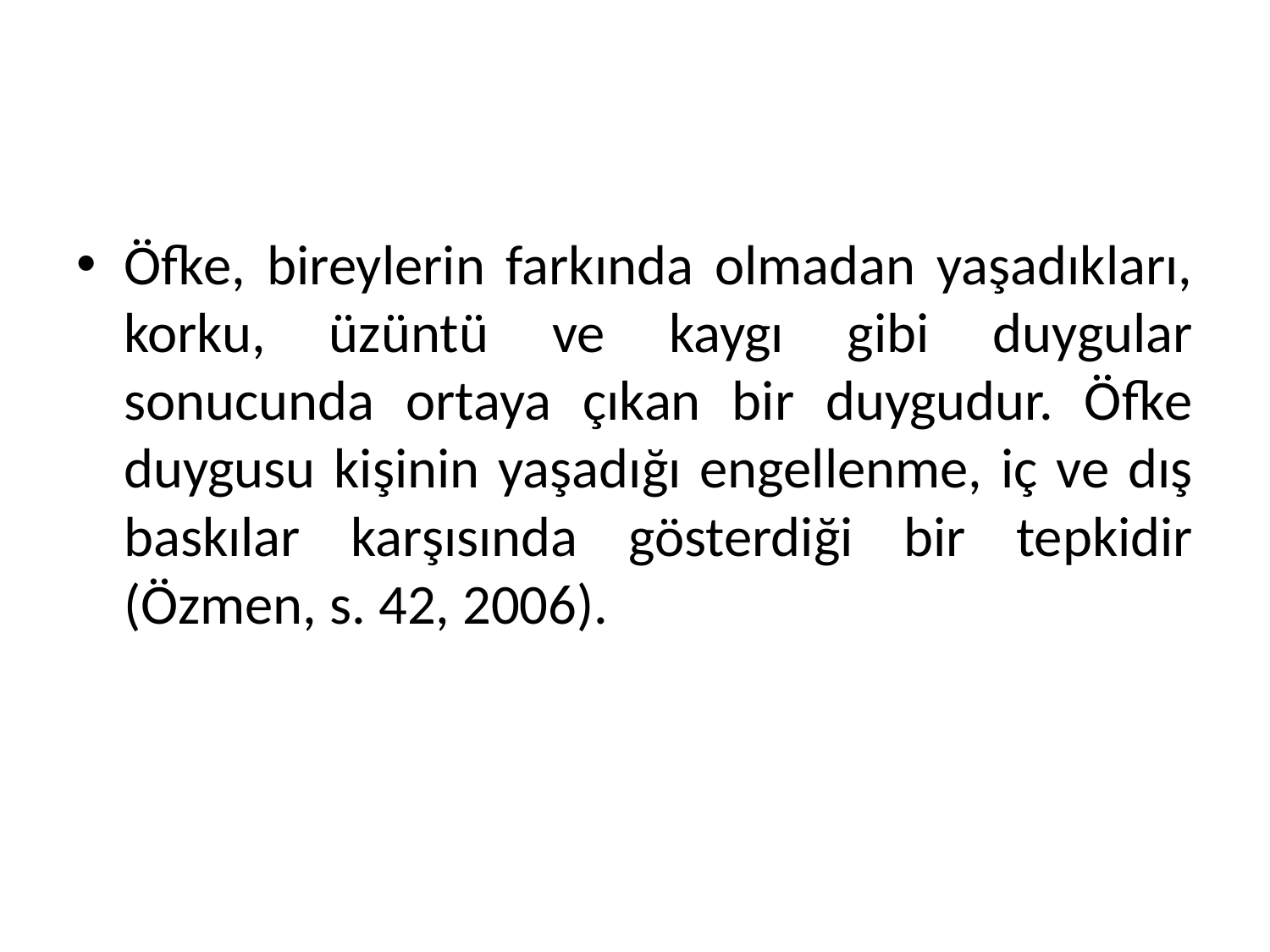

#
Öfke, bireylerin farkında olmadan yaşadıkları, korku, üzüntü ve kaygı gibi duygular sonucunda ortaya çıkan bir duygudur. Öfke duygusu kişinin yaşadığı engellenme, iç ve dış baskılar karşısında gösterdiği bir tepkidir (Özmen, s. 42, 2006).